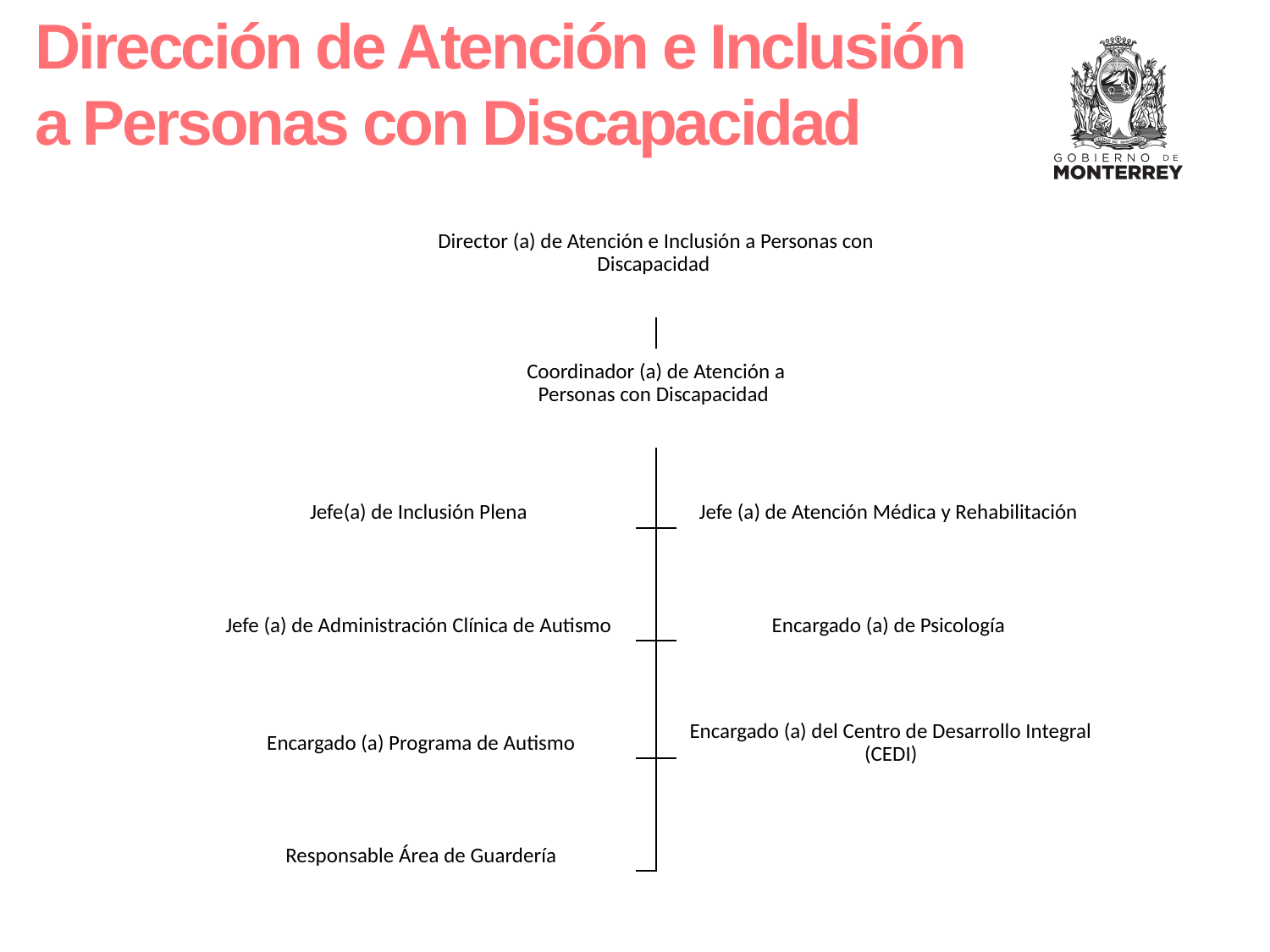

Dirección de Atención e Inclusión a Personas con Discapacidad
Director (a) de Atención e Inclusión a Personas con Discapacidad

Coordinador (a) de Atención a Personas con Discapacidad

Jefe(a) de Inclusión Plena

Jefe (a) de Atención Médica y Rehabilitación

Jefe (a) de Administración Clínica de Autismo

Encargado (a) de Psicología

Encargado (a) Programa de Autismo

Encargado (a) del Centro de Desarrollo Integral (CEDI)

Responsable Área de Guardería